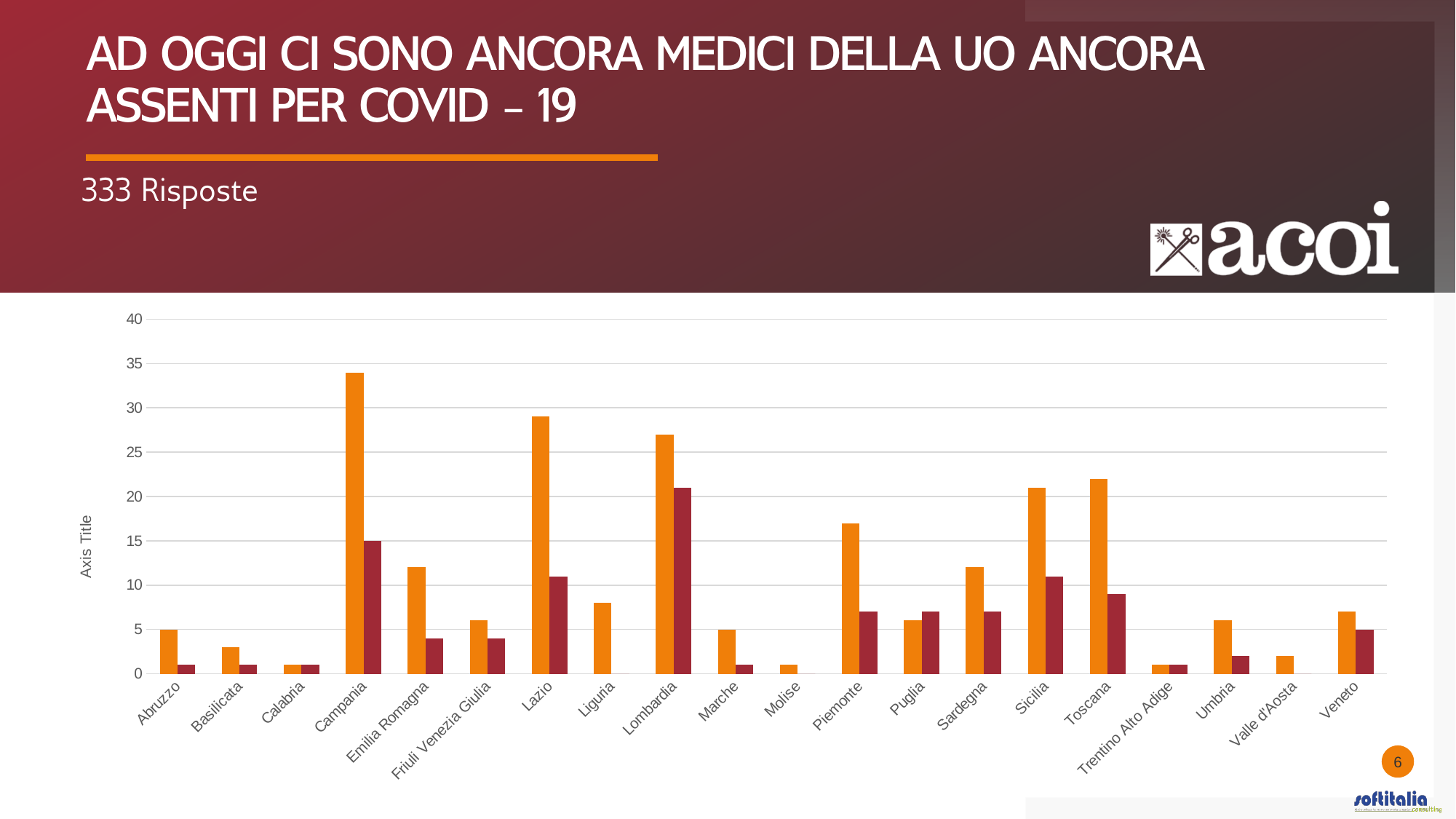

# Ad oggi ci sono ancora medici della UO ancora assenti per Covid – 19

333 Risposte

### Chart

| Category | NO | SI |
|---|---|---|
| Abruzzo | 5.0 | 1.0 |
| Basilicata | 3.0 | 1.0 |
| Calabria | 1.0 | 1.0 |
| Campania | 34.0 | 15.0 |
| Emilia Romagna | 12.0 | 4.0 |
| Friuli Venezia Giulia | 6.0 | 4.0 |
| Lazio | 29.0 | 11.0 |
| Liguria | 8.0 | 0.0 |
| Lombardia | 27.0 | 21.0 |
| Marche | 5.0 | 1.0 |
| Molise | 1.0 | 0.0 |
| Piemonte | 17.0 | 7.0 |
| Puglia | 6.0 | 7.0 |
| Sardegna | 12.0 | 7.0 |
| Sicilia | 21.0 | 11.0 |
| Toscana | 22.0 | 9.0 |
| Trentino Alto Adige | 1.0 | 1.0 |
| Umbria | 6.0 | 2.0 |
| Valle d'Aosta | 2.0 | 0.0 |
| Veneto | 7.0 | 5.0 |
6